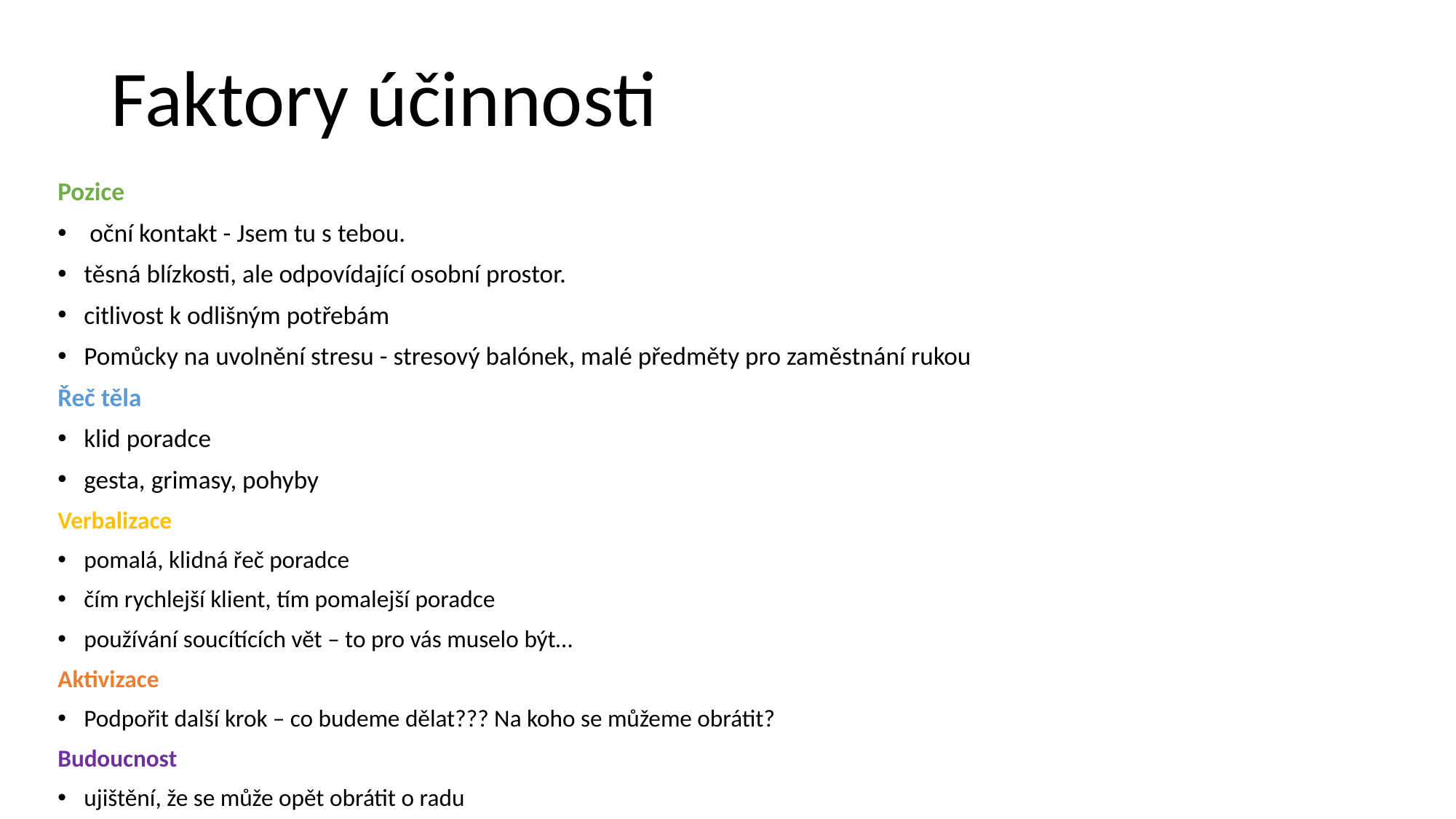

# Faktory účinnosti
Pozice
 oční kontakt - Jsem tu s tebou.
těsná blízkosti, ale odpovídající osobní prostor.
citlivost k odlišným potřebám
Pomůcky na uvolnění stresu - stresový balónek, malé předměty pro zaměstnání rukou
Řeč těla
klid poradce
gesta, grimasy, pohyby
Verbalizace
pomalá, klidná řeč poradce
čím rychlejší klient, tím pomalejší poradce
používání soucítících vět – to pro vás muselo být…
Aktivizace
Podpořit další krok – co budeme dělat??? Na koho se můžeme obrátit?
Budoucnost
ujištění, že se může opět obrátit o radu